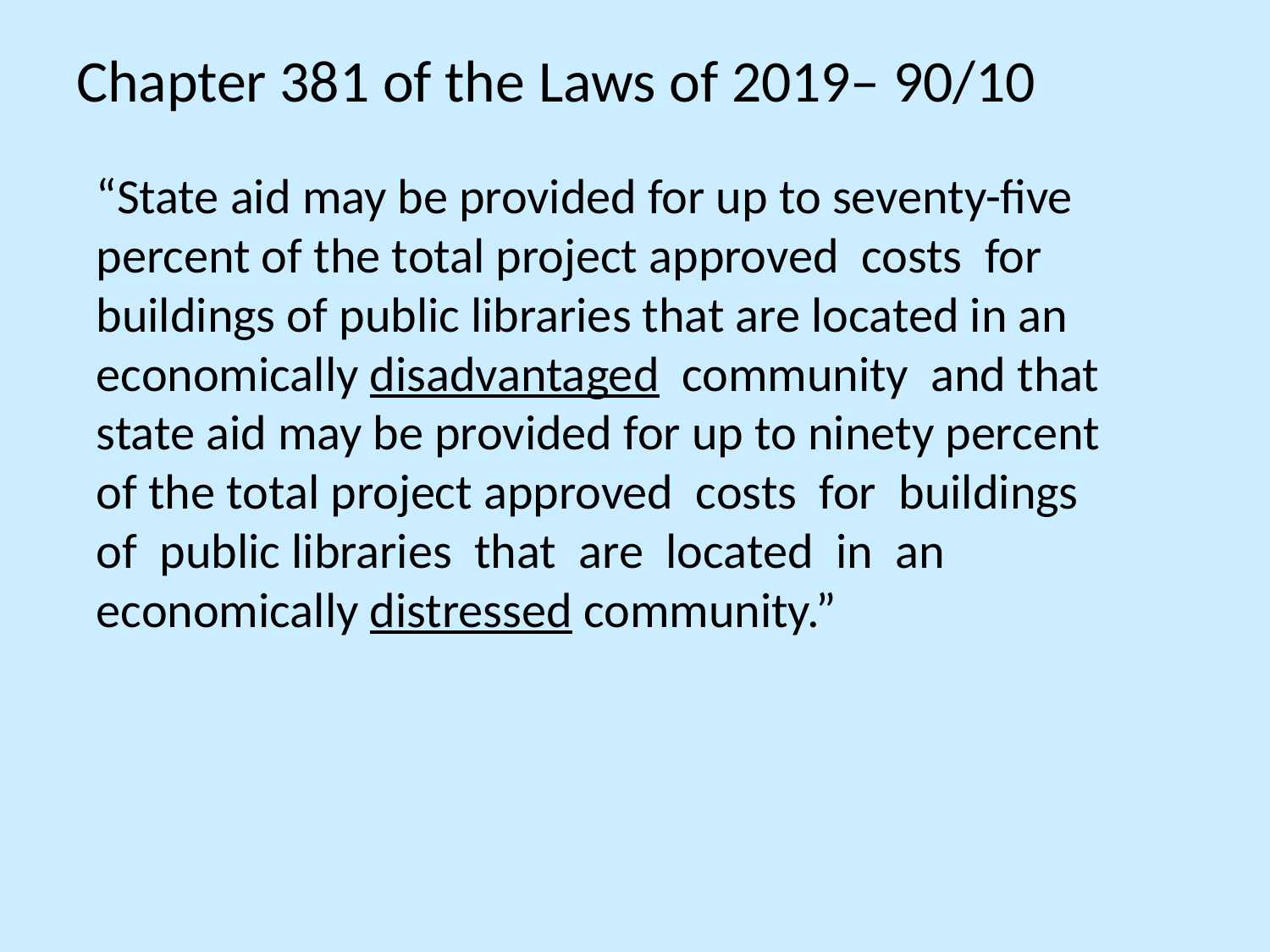

# Chapter 381 of the Laws of 2019– 90/10
“State aid may be provided for up to seventy-five percent of the total project approved  costs  for buildings of public libraries that are located in an economically disadvantaged  community  and that state aid may be provided for up to ninety percent of the total project approved  costs  for  buildings  of  public libraries  that  are  located  in  an economically distressed community.”